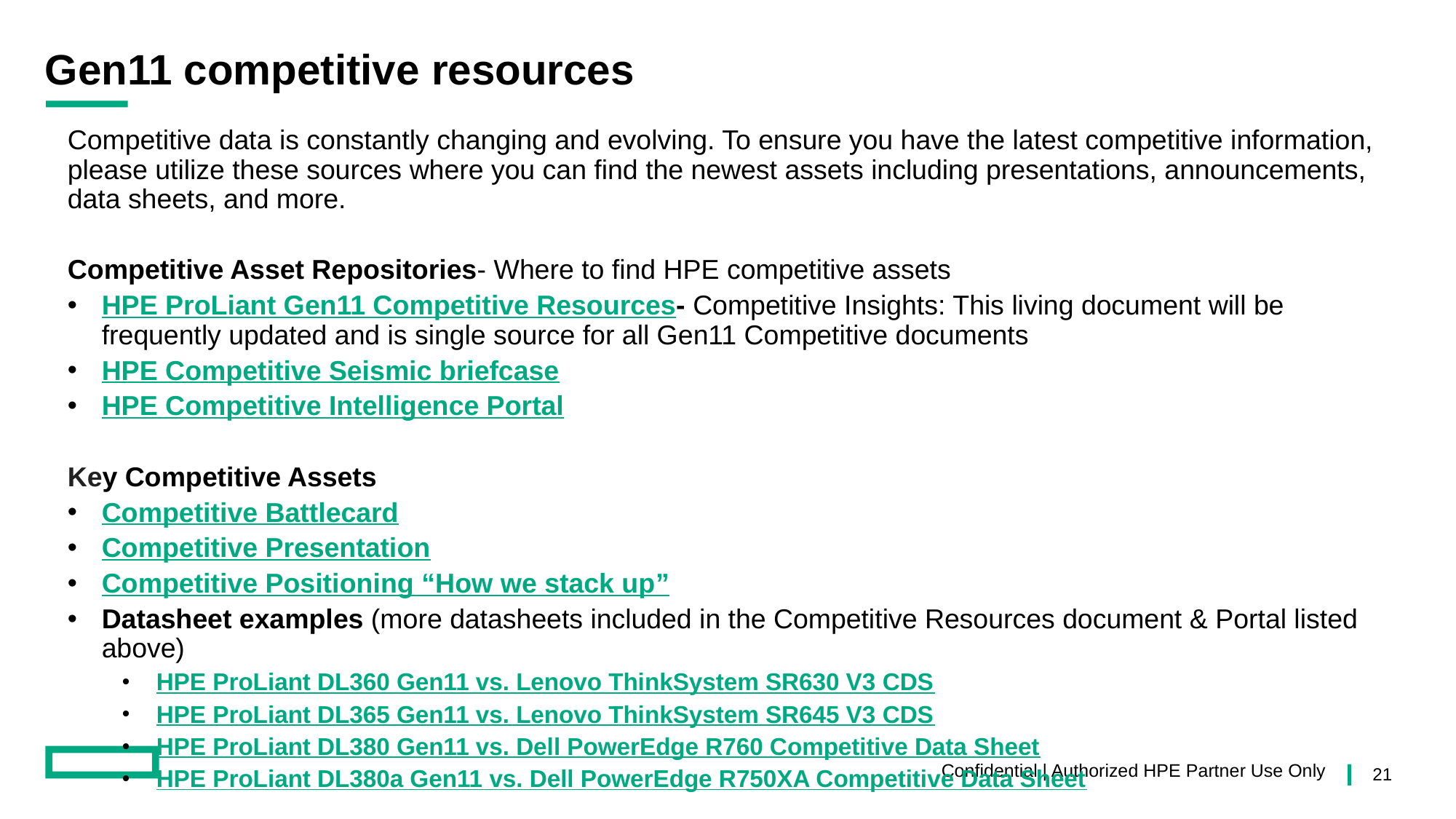

# Gen11 competitive resources
Competitive data is constantly changing and evolving. To ensure you have the latest competitive information, please utilize these sources where you can find the newest assets including presentations, announcements, data sheets, and more.

Competitive Asset Repositories- Where to find HPE competitive assets
HPE ProLiant Gen11 Competitive Resources- Competitive Insights: This living document will be frequently updated and is single source for all Gen11 Competitive documents
HPE Competitive Seismic briefcase
HPE Competitive Intelligence Portal

Key Competitive Assets
Competitive Battlecard
Competitive Presentation
Competitive Positioning “How we stack up”
Datasheet examples (more datasheets included in the Competitive Resources document & Portal listed above)
HPE ProLiant DL360 Gen11 vs. Lenovo ThinkSystem SR630 V3 CDS
HPE ProLiant DL365 Gen11 vs. Lenovo ThinkSystem SR645 V3 CDS
HPE ProLiant DL380 Gen11 vs. Dell PowerEdge R760 Competitive Data Sheet
HPE ProLiant DL380a Gen11 vs. Dell PowerEdge R750XA Competitive Data Sheet

Confidential | Authorized HPE Partner Use Only
21